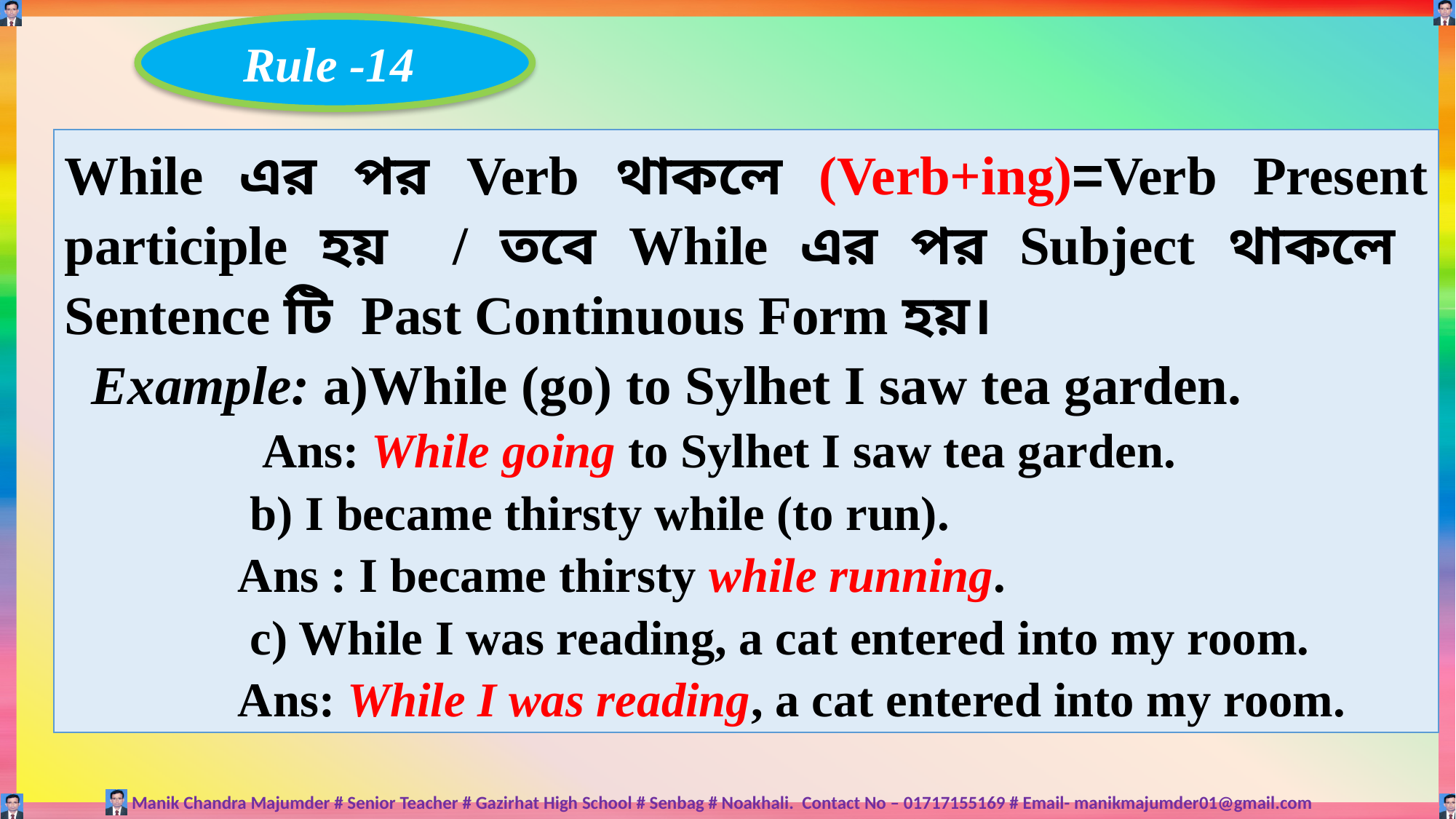

Rule -14
While এর পর Verb থাকলে (Verb+ing)=Verb Present participle হয়  / তবে While এর পর Subject থাকলে  Sentence টি  Past Continuous Form হয়।
Example: a)While (go) to Sylhet I saw tea garden.
              Ans: While going to Sylhet I saw tea garden.
             b) I became thirsty while (to run).
            Ans : I became thirsty while running.
             c) While I was reading, a cat entered into my room.
            Ans: While I was reading, a cat entered into my room.